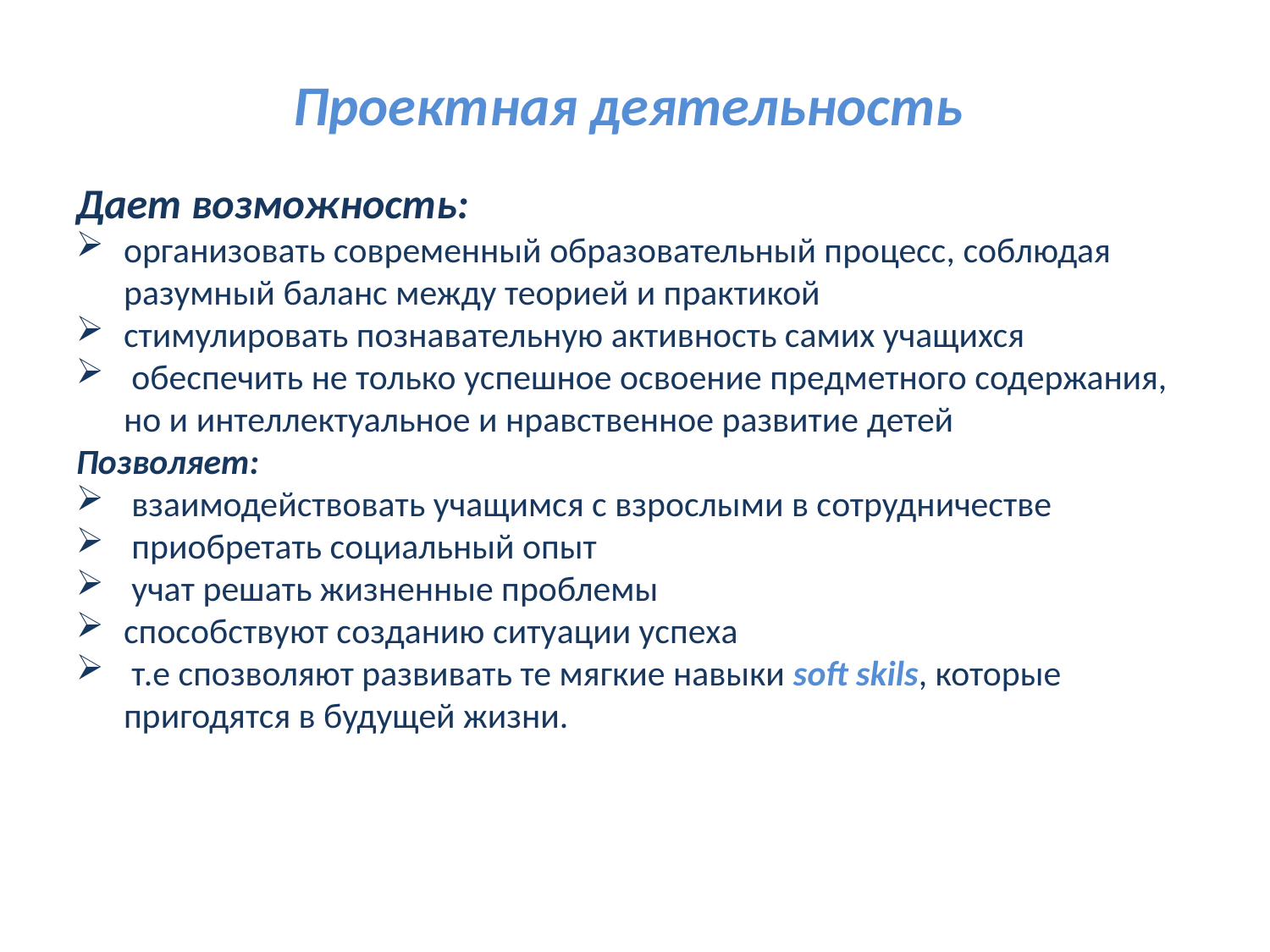

# Проектная деятельность
Дает возможность:
организовать современный образовательный процесс, соблюдая разумный баланс между теорией и практикой
стимулировать познавательную активность самих учащихся
 обеспечить не только успешное освоение предметного содержания, но и интеллектуальное и нравственное развитие детей
Позволяет:
 взаимодействовать учащимся с взрослыми в сотрудничестве
 приобретать социальный опыт
 учат решать жизненные проблемы
способствуют созданию ситуации успеха
 т.е спозволяют развивать те мягкие навыки soft skils, которые пригодятся в будущей жизни.